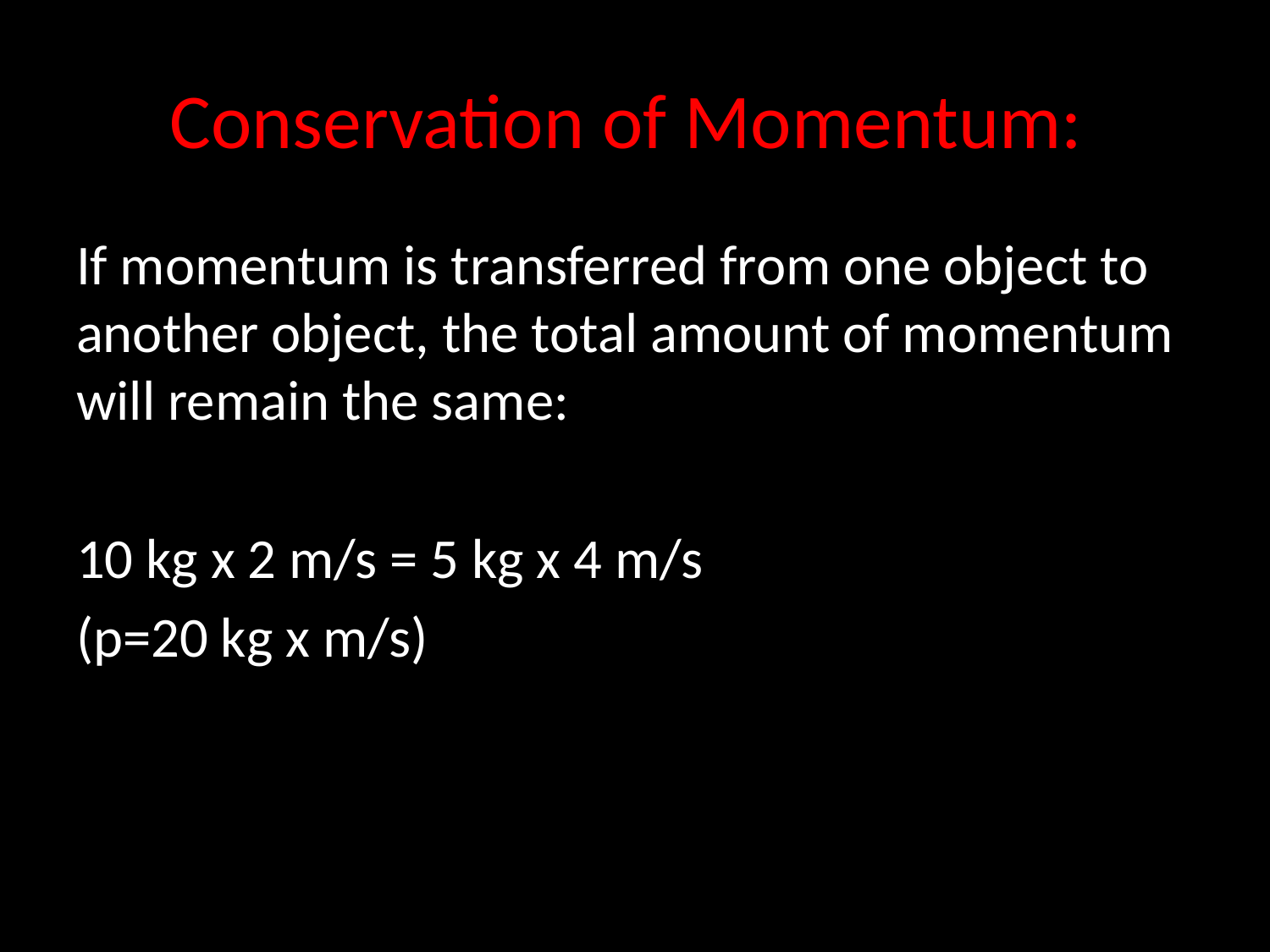

# Conservation of Momentum:
If momentum is transferred from one object to another object, the total amount of momentum will remain the same:

10 kg x 2 m/s = 5 kg x 4 m/s
(p=20 kg x m/s)